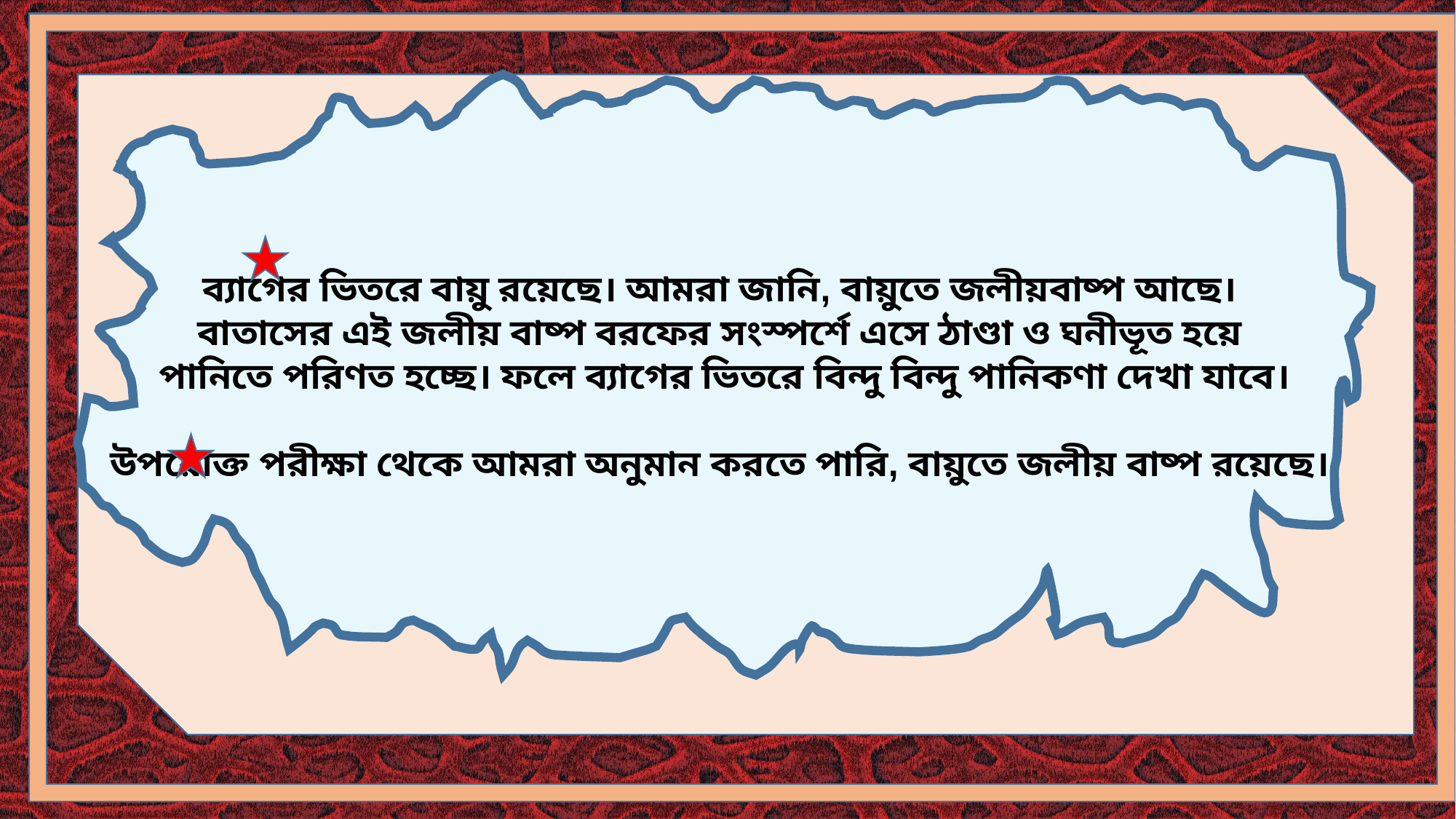

ব্যাগের ভিতরে বায়ু রয়েছে। আমরা জানি, বায়ুতে জলীয়বাষ্প আছে।
বাতাসের এই জলীয় বাষ্প বরফের সংস্পর্শে এসে ঠাণ্ডা ও ঘনীভূত হয়ে
পানিতে পরিণত হচ্ছে। ফলে ব্যাগের ভিতরে বিন্দু বিন্দু পানিকণা দেখা যাবে।

উপরোক্ত পরীক্ষা থেকে আমরা অনুমান করতে পারি, বায়ুতে জলীয় বাষ্প রয়েছে।